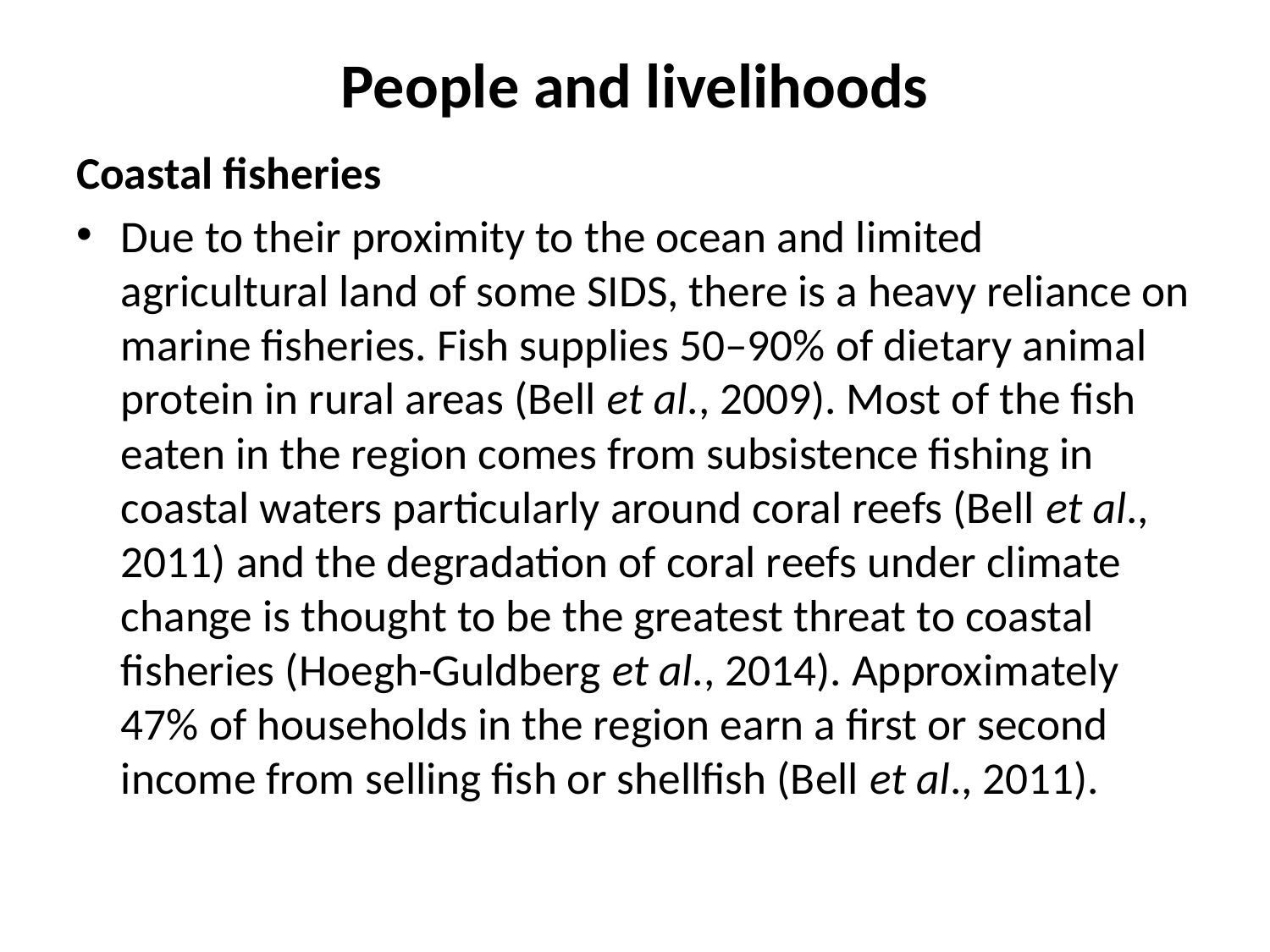

# People and livelihoods
Coastal fisheries
Due to their proximity to the ocean and limited agricultural land of some SIDS, there is a heavy reliance on marine fisheries. Fish supplies 50–90% of dietary animal protein in rural areas (Bell et al., 2009). Most of the fish eaten in the region comes from subsistence fishing in coastal waters particularly around coral reefs (Bell et al., 2011) and the degradation of coral reefs under climate change is thought to be the greatest threat to coastal fisheries (Hoegh-Guldberg et al., 2014). Approximately 47% of households in the region earn a first or second income from selling fish or shellfish (Bell et al., 2011).